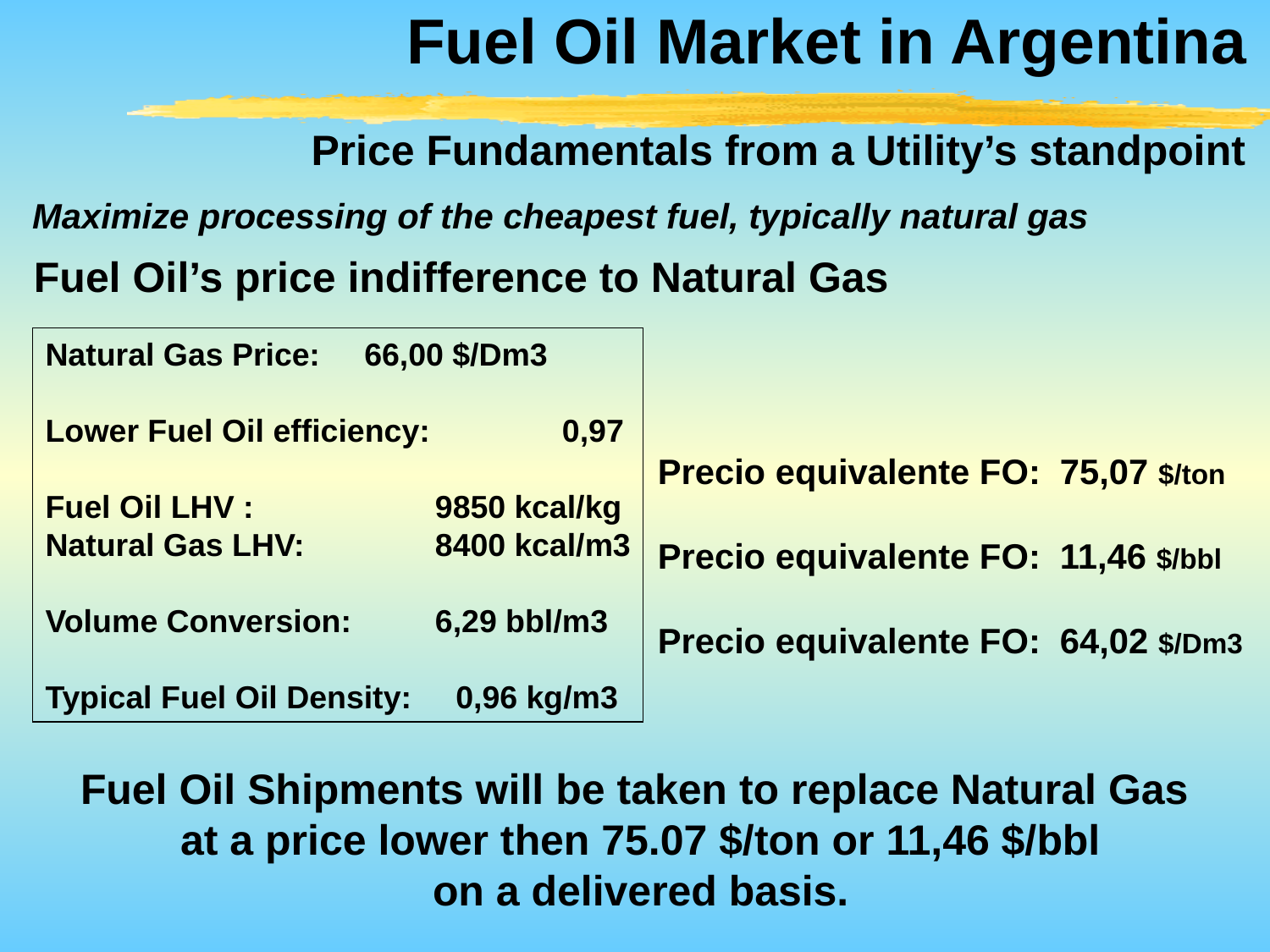

Fuel Oil Market in Argentina
Price Fundamentals from a Utility’s standpoint
Maximize processing of the cheapest fuel, typically natural gas
Fuel Oil’s price indifference to Natural Gas
Natural Gas Price:     66,00 $/Dm3

Lower Fuel Oil efficiency:	 0,97

Fuel Oil LHV :		 9850 kcal/kg
Natural Gas LHV:	 8400 kcal/m3

Volume Conversion:     	 6,29 bbl/m3

Typical Fuel Oil Density:     0,96 kg/m3
Precio equivalente FO:  75,07 $/ton

Precio equivalente FO:  11,46 $/bbl

Precio equivalente FO:  64,02 $/Dm3
Fuel Oil Shipments will be taken to replace Natural Gas
 at a price lower then 75.07 $/ton or 11,46 $/bbl
 on a delivered basis.